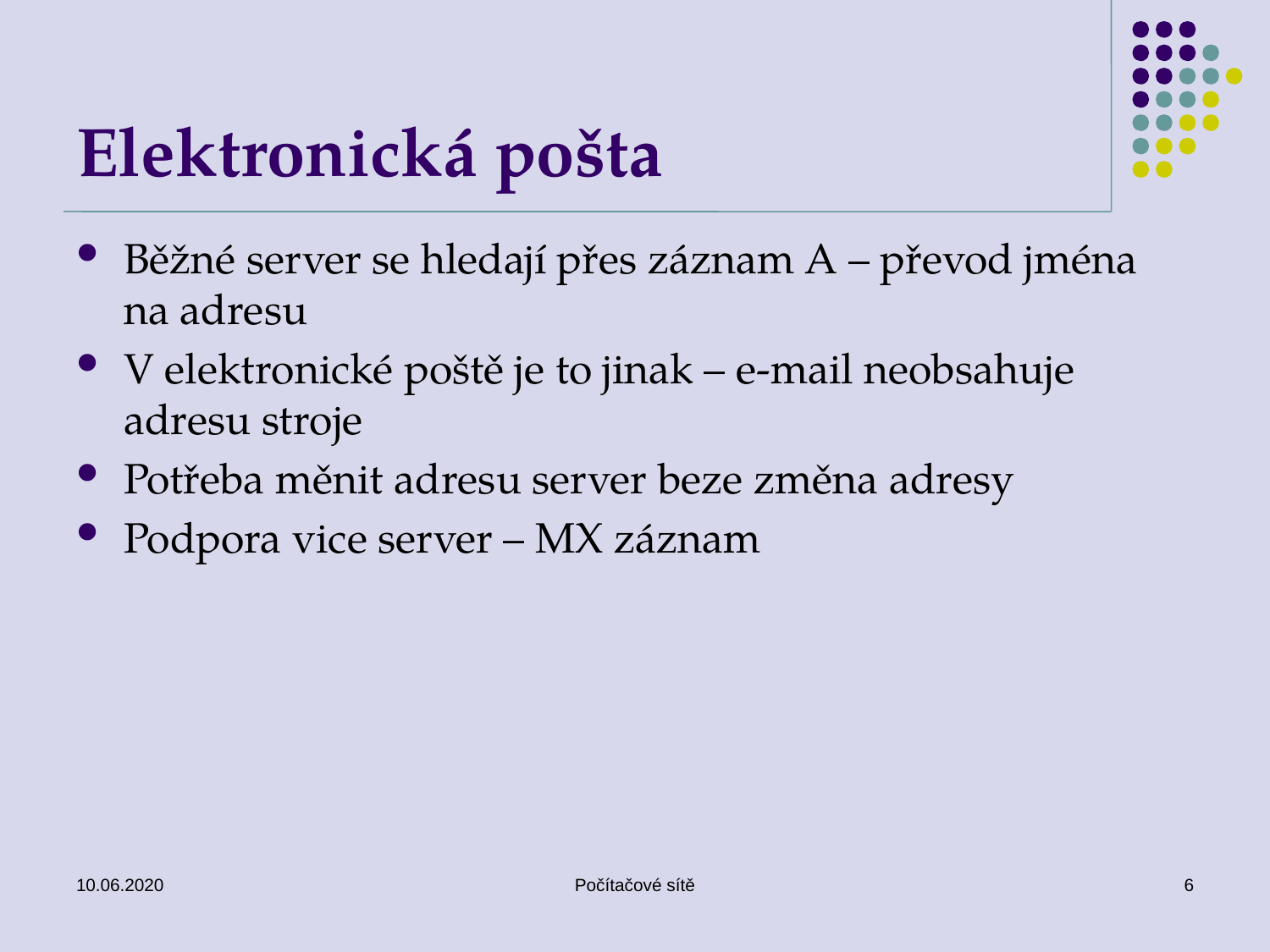

# Elektronická pošta
Běžné server se hledají přes záznam A – převod jména na adresu
V elektronické poště je to jinak – e-mail neobsahuje adresu stroje
Potřeba měnit adresu server beze změna adresy
Podpora vice server – MX záznam
10.06.2020
Počítačové sítě
6